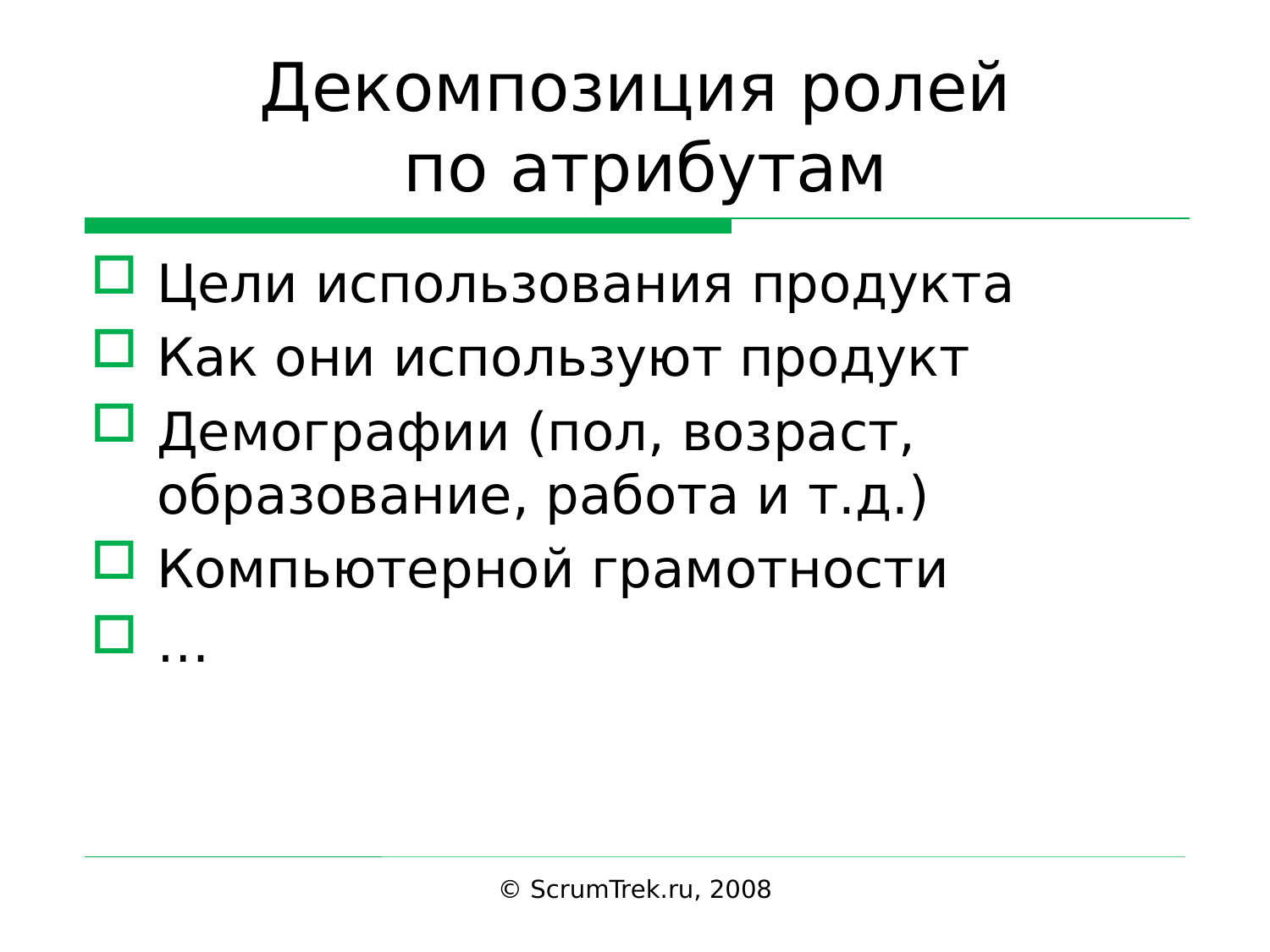

# Декомпозиция ролей по атрибутам
Цели использования продукта
Как они используют продукт
Демографии (пол, возраст, образование, работа и т.д.)
Компьютерной грамотности
…

© ScrumTrek.ru, 2008